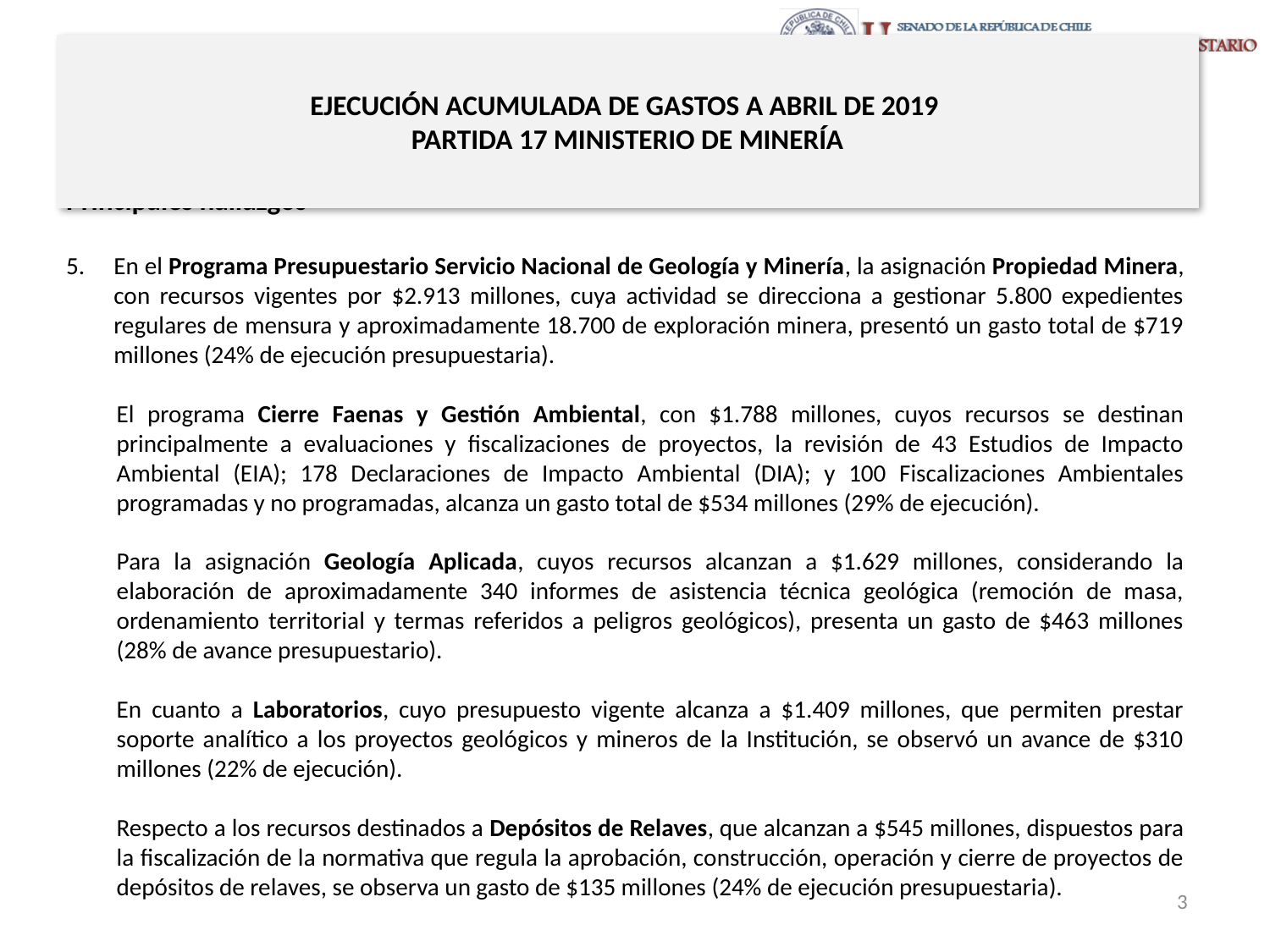

# EJECUCIÓN ACUMULADA DE GASTOS A ABRIL DE 2019 PARTIDA 17 MINISTERIO DE MINERÍA
Principales hallazgos

En el Programa Presupuestario Servicio Nacional de Geología y Minería, la asignación Propiedad Minera, con recursos vigentes por $2.913 millones, cuya actividad se direcciona a gestionar 5.800 expedientes regulares de mensura y aproximadamente 18.700 de exploración minera, presentó un gasto total de $719 millones (24% de ejecución presupuestaria).

El programa Cierre Faenas y Gestión Ambiental, con $1.788 millones, cuyos recursos se destinan principalmente a evaluaciones y fiscalizaciones de proyectos, la revisión de 43 Estudios de Impacto Ambiental (EIA); 178 Declaraciones de Impacto Ambiental (DIA); y 100 Fiscalizaciones Ambientales programadas y no programadas, alcanza un gasto total de $534 millones (29% de ejecución).

Para la asignación Geología Aplicada, cuyos recursos alcanzan a $1.629 millones, considerando la elaboración de aproximadamente 340 informes de asistencia técnica geológica (remoción de masa, ordenamiento territorial y termas referidos a peligros geológicos), presenta un gasto de $463 millones (28% de avance presupuestario).

En cuanto a Laboratorios, cuyo presupuesto vigente alcanza a $1.409 millones, que permiten prestar soporte analítico a los proyectos geológicos y mineros de la Institución, se observó un avance de $310 millones (22% de ejecución).

Respecto a los recursos destinados a Depósitos de Relaves, que alcanzan a $545 millones, dispuestos para la fiscalización de la normativa que regula la aprobación, construcción, operación y cierre de proyectos de depósitos de relaves, se observa un gasto de $135 millones (24% de ejecución presupuestaria).

3